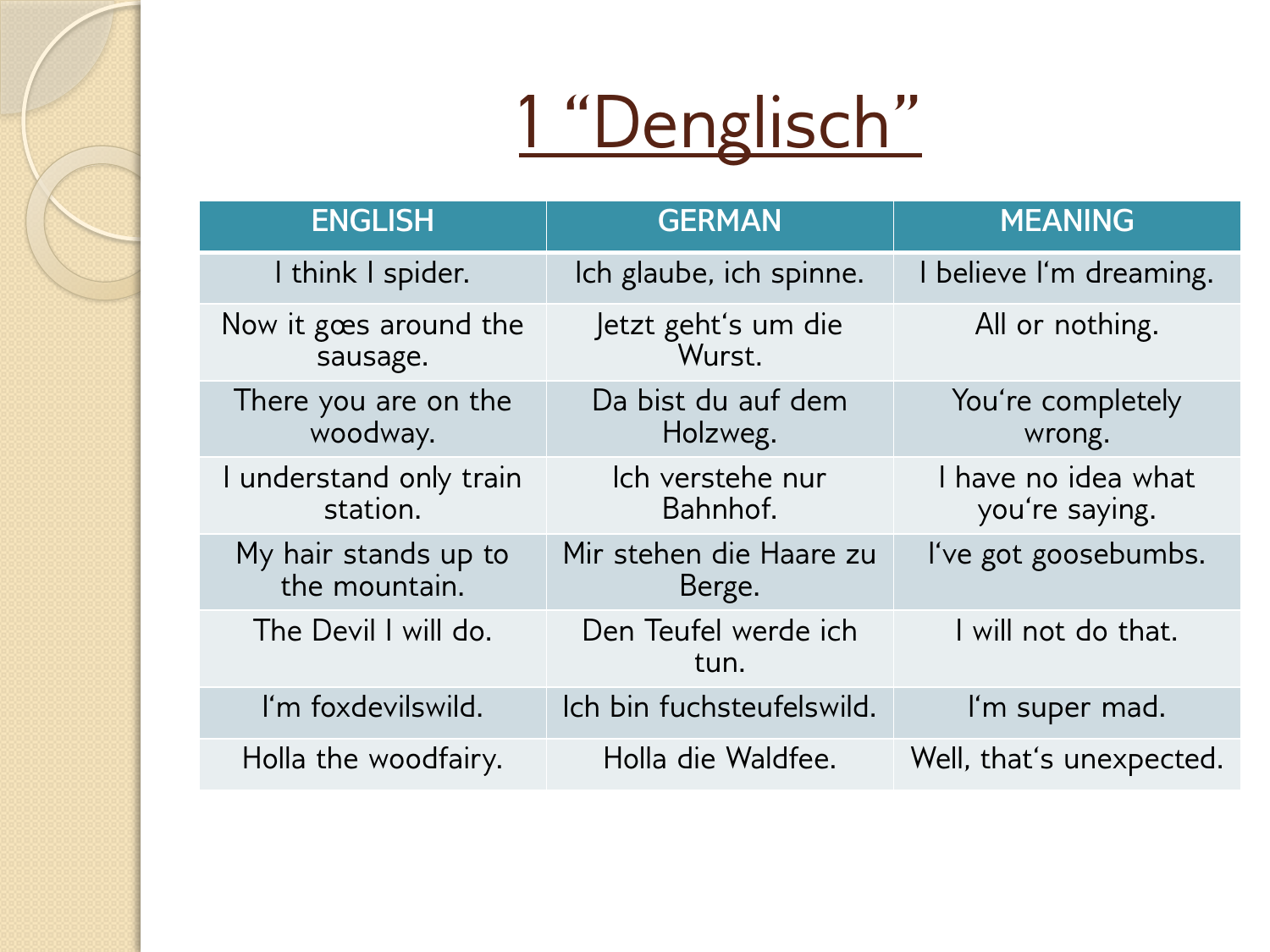

# 1 “Denglisch”
| ENGLISH | GERMAN | MEANING |
| --- | --- | --- |
| I think I spider. | Ich glaube, ich spinne. | I believe I‘m dreaming. |
| Now it goes around the sausage. | Jetzt geht‘s um die Wurst. | All or nothing. |
| There you are on the woodway. | Da bist du auf dem Holzweg. | You‘re completely wrong. |
| I understand only train station. | Ich verstehe nur Bahnhof. | I have no idea what you‘re saying. |
| My hair stands up to the mountain. | Mir stehen die Haare zu Berge. | I‘ve got goosebumbs. |
| The Devil I will do. | Den Teufel werde ich tun. | I will not do that. |
| I‘m foxdevilswild. | Ich bin fuchsteufelswild. | I‘m super mad. |
| Holla the woodfairy. | Holla die Waldfee. | Well, that‘s unexpected. |